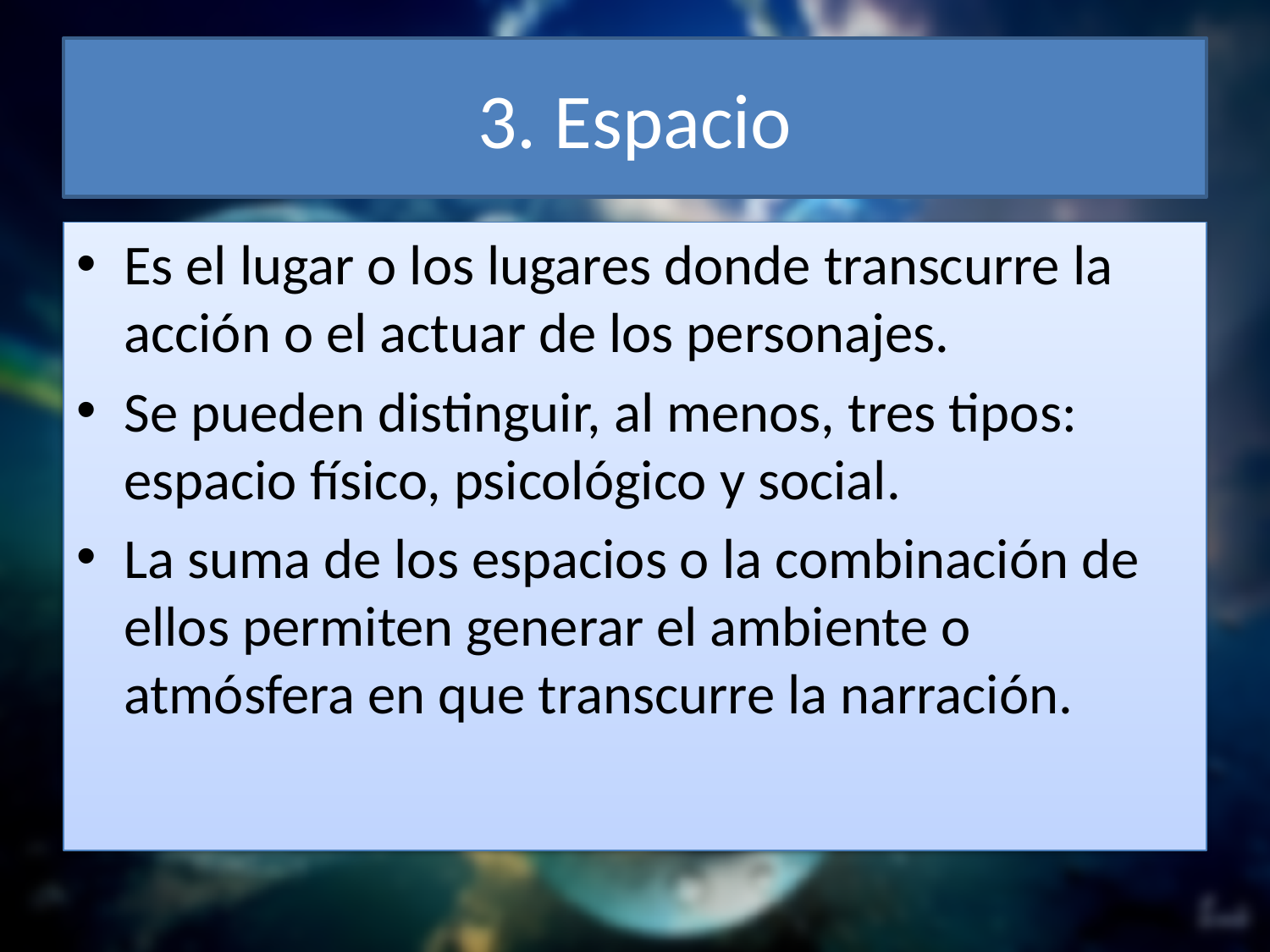

# 3. Espacio
Es el lugar o los lugares donde transcurre la acción o el actuar de los personajes.
Se pueden distinguir, al menos, tres tipos: espacio físico, psicológico y social.
La suma de los espacios o la combinación de ellos permiten generar el ambiente o atmósfera en que transcurre la narración.